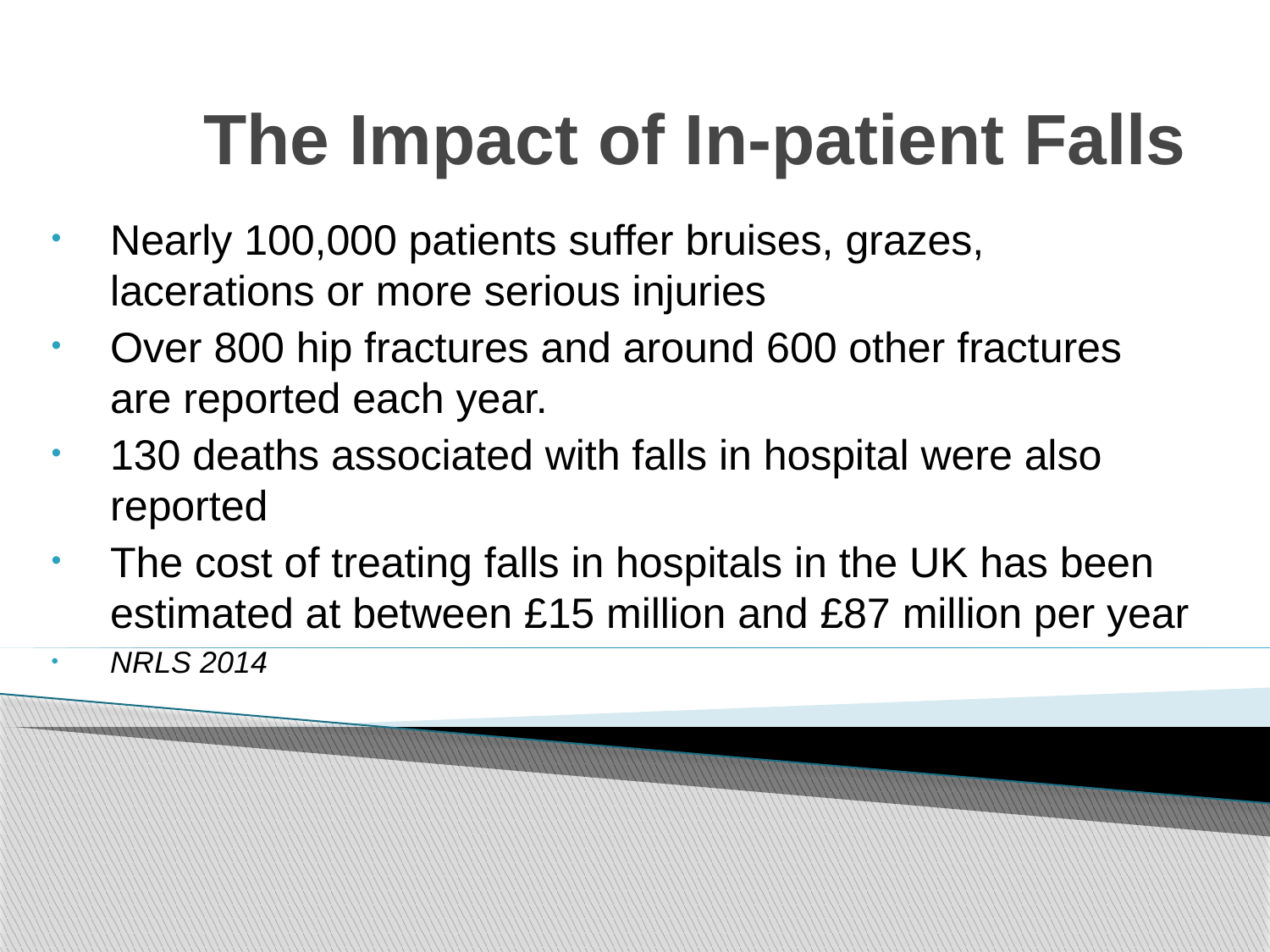

# The Impact of In-patient Falls
Nearly 100,000 patients suffer bruises, grazes, lacerations or more serious injuries
Over 800 hip fractures and around 600 other fractures are reported each year.
130 deaths associated with falls in hospital were also reported
The cost of treating falls in hospitals in the UK has been estimated at between £15 million and £87 million per year
NRLS 2014